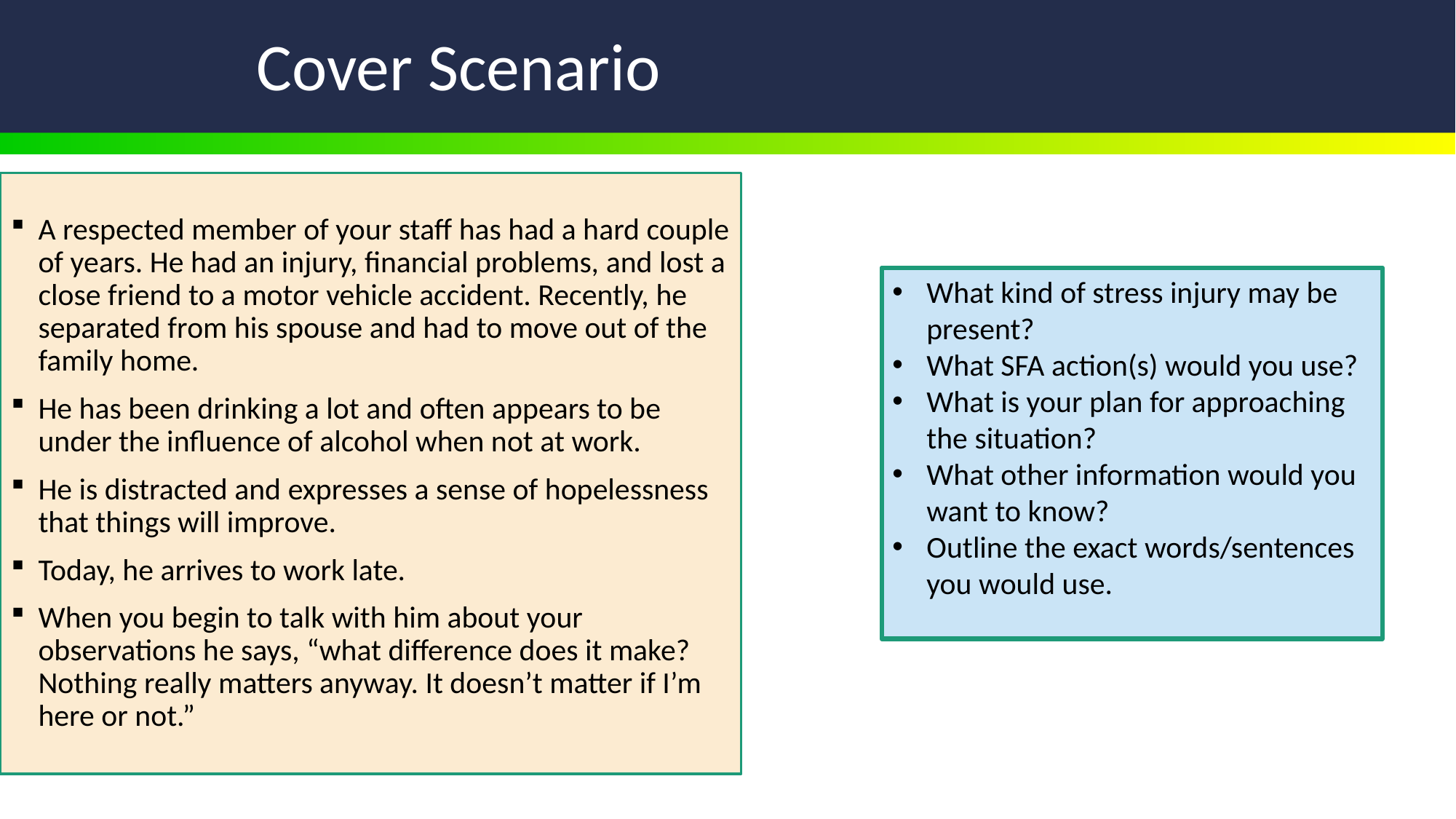

# Cover Scenario
A respected member of your staff has had a hard couple of years. He had an injury, financial problems, and lost a close friend to a motor vehicle accident. Recently, he separated from his spouse and had to move out of the family home.
He has been drinking a lot and often appears to be under the influence of alcohol when not at work.
He is distracted and expresses a sense of hopelessness that things will improve.
Today, he arrives to work late.
When you begin to talk with him about your observations he says, “what difference does it make? Nothing really matters anyway. It doesn’t matter if I’m here or not.”
What kind of stress injury may be present?
What SFA action(s) would you use?
What is your plan for approaching the situation?
What other information would you want to know?
Outline the exact words/sentences you would use.